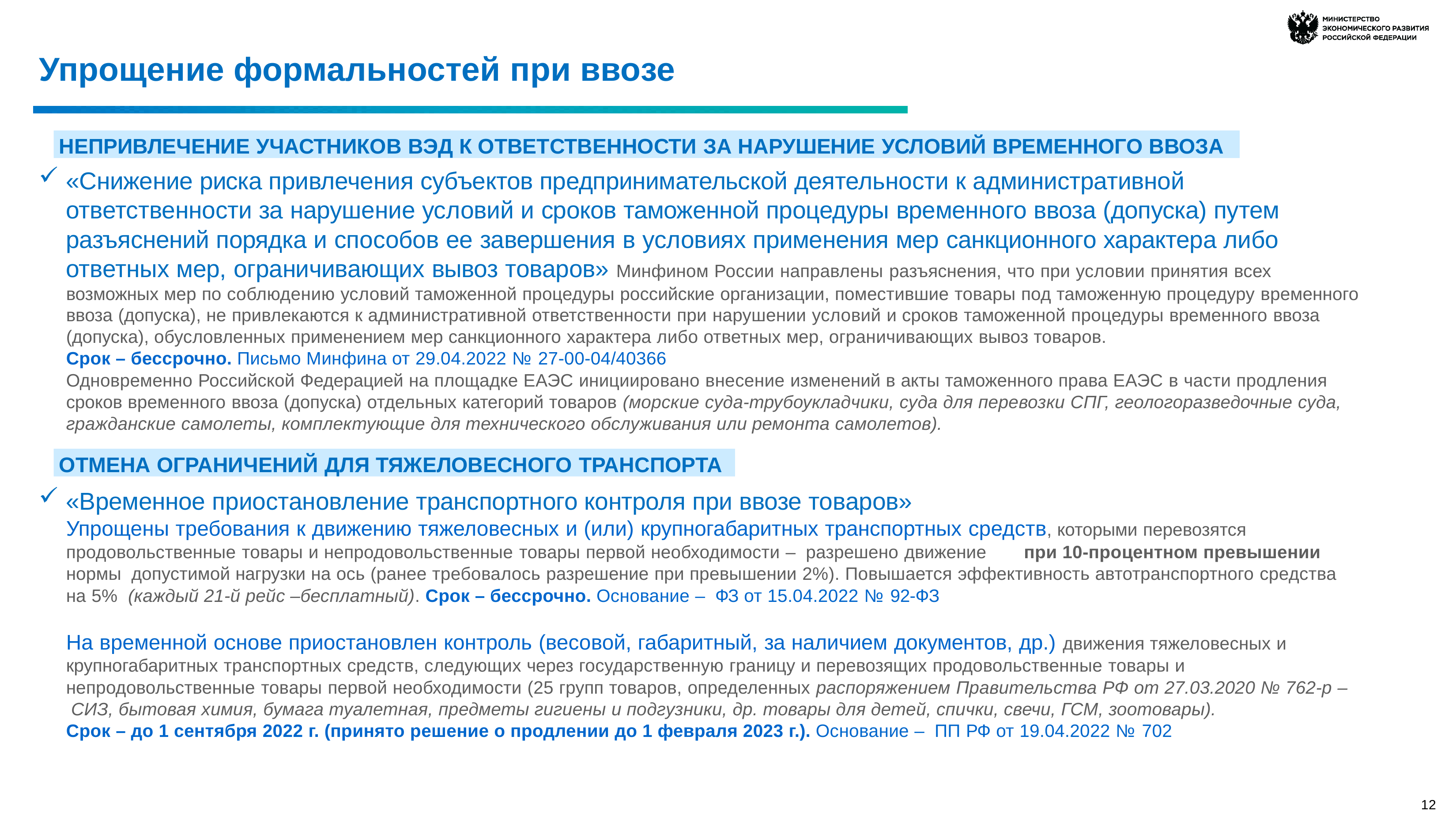

# Упрощение формальностей при ввозе
НЕПРИВЛЕЧЕНИЕ УЧАСТНИКОВ ВЭД К ОТВЕТСТВЕННОСТИ ЗА НАРУШЕНИЕ УСЛОВИЙ ВРЕМЕННОГО ВВОЗА
«Снижение риска привлечения субъектов предпринимательской деятельности к административной  ответственности за нарушение условий и сроков таможенной процедуры временного ввоза (допуска) путем  разъяснений порядка и способов ее завершения в условиях применения мер санкционного характера либо  ответных мер, ограничивающих вывоз товаров» Минфином России направлены разъяснения, что при условии принятия всех  возможных мер по соблюдению условий таможенной процедуры российские организации, поместившие товары под таможенную процедуру временного  ввоза (допуска), не привлекаются к административной ответственности при нарушении условий и сроков таможенной процедуры временного ввоза  (допуска), обусловленных применением мер санкционного характера либо ответных мер, ограничивающих вывоз товаров.
Срок – бессрочно. Письмо Минфина от 29.04.2022 № 27-00-04/40366
Одновременно Российской Федерацией на площадке ЕАЭС инициировано внесение изменений в акты таможенного права ЕАЭС в части продления  сроков временного ввоза (допуска) отдельных категорий товаров (морские суда-трубоукладчики, суда для перевозки СПГ, геологоразведочные суда,  гражданские самолеты, комплектующие для технического обслуживания или ремонта самолетов).
ОТМЕНА ОГРАНИЧЕНИЙ ДЛЯ ТЯЖЕЛОВЕСНОГО ТРАНСПОРТА
«Временное приостановление транспортного контроля при ввозе товаров»
Упрощены требования к движению тяжеловесных и (или) крупногабаритных транспортных средств, которыми перевозятся
продовольственные товары и непродовольственные товары первой необходимости – разрешено движение	при 10-процентном превышении нормы  допустимой нагрузки на ось (ранее требовалось разрешение при превышении 2%). Повышается эффективность автотранспортного средства на 5%  (каждый 21-й рейс –бесплатный). Срок – бессрочно. Основание – ФЗ от 15.04.2022 № 92-ФЗ

На временной основе приостановлен контроль (весовой, габаритный, за наличием документов, др.) движения тяжеловесных и  крупногабаритных транспортных средств, следующих через государственную границу и перевозящих продовольственные товары и
непродовольственные товары первой необходимости (25 групп товаров, определенных распоряжением Правительства РФ от 27.03.2020 № 762-р –  СИЗ, бытовая химия, бумага туалетная, предметы гигиены и подгузники, др. товары для детей, спички, свечи, ГСМ, зоотовары).
Срок – до 1 сентября 2022 г. (принято решение о продлении до 1 февраля 2023 г.). Основание – ПП РФ от 19.04.2022 № 702
12